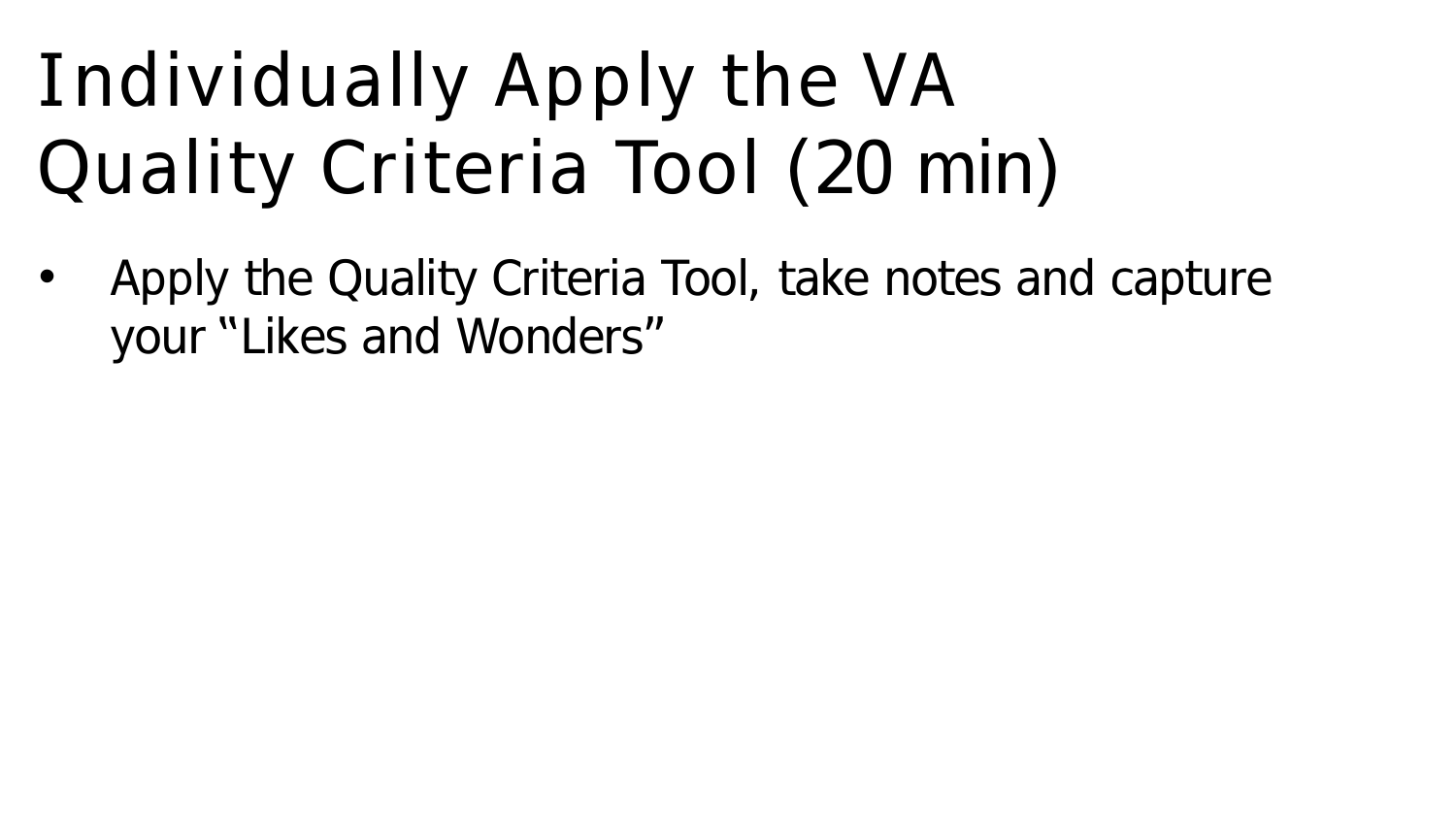

# Individually Apply the VA Quality Criteria Tool (20 min)
Apply the Quality Criteria Tool, take notes and capture your “Likes and Wonders”